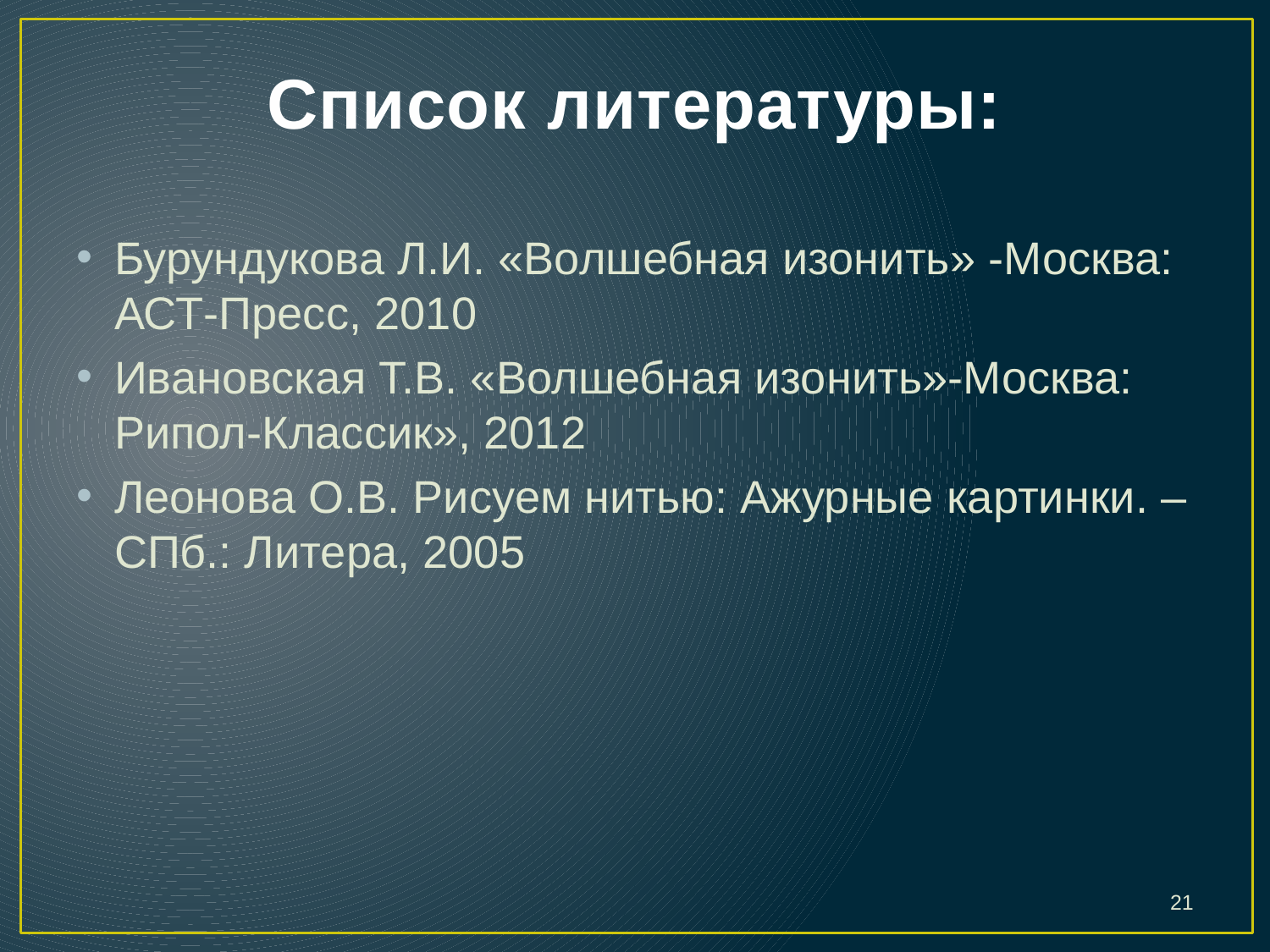

# Список литературы:
Бурундукова Л.И. «Волшебная изонить» -Москва: АСТ-Пресс, 2010
Ивановская Т.В. «Волшебная изонить»-Москва: Рипол-Классик», 2012
Леонова О.В. Рисуем нитью: Ажурные картинки. – СПб.: Литера, 2005
21